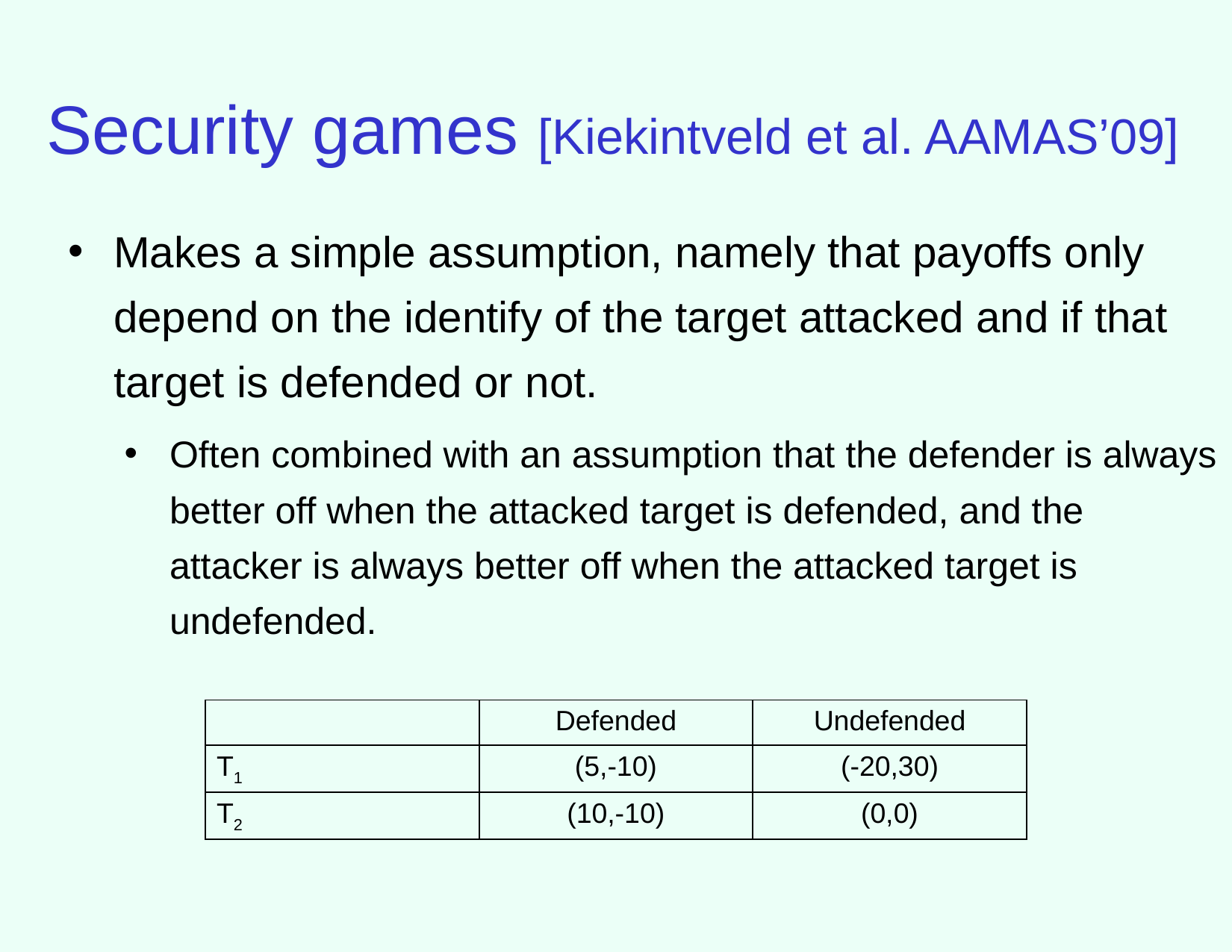

# Security games [Kiekintveld et al. AAMAS’09]
Makes a simple assumption, namely that payoffs only depend on the identify of the target attacked and if that target is defended or not.
Often combined with an assumption that the defender is always better off when the attacked target is defended, and the attacker is always better off when the attacked target is undefended.
|  | Defended | Undefended |
| --- | --- | --- |
| T1 | (5,-10) | (-20,30) |
| T2 | (10,-10) | (0,0) |